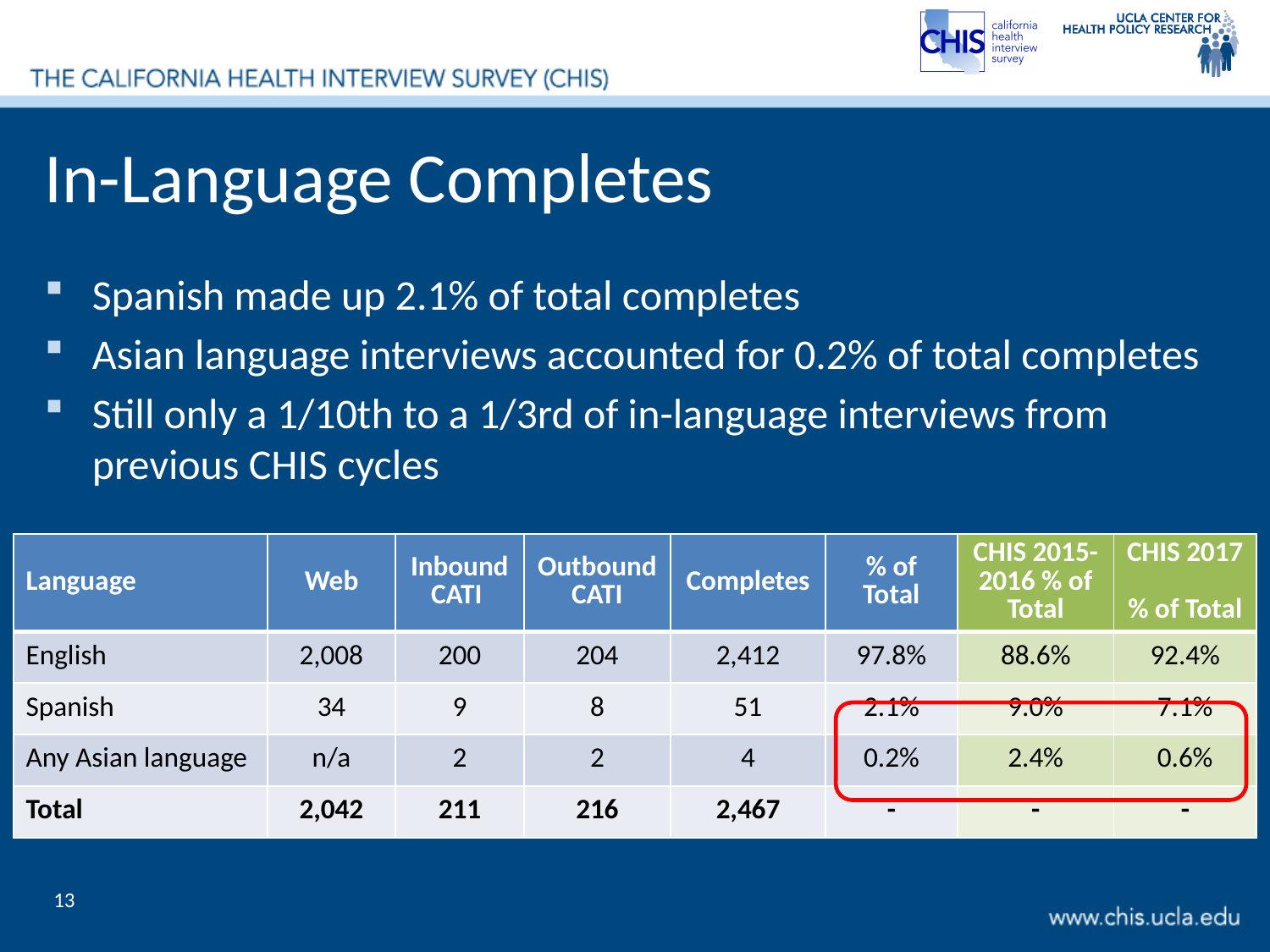

# In-Language Completes
Spanish made up 2.1% of total completes
Asian language interviews accounted for 0.2% of total completes
Still only a 1/10th to a 1/3rd of in-language interviews from previous CHIS cycles

| Language | Web | Inbound CATI | Outbound CATI | Completes | % of Total | CHIS 2015-2016 % of Total | CHIS 2017 % of Total |
| --- | --- | --- | --- | --- | --- | --- | --- |
| English | 2,008 | 200 | 204 | 2,412 | 97.8% | 88.6% | 92.4% |
| Spanish | 34 | 9 | 8 | 51 | 2.1% | 9.0% | 7.1% |
| Any Asian language | n/a | 2 | 2 | 4 | 0.2% | 2.4% | 0.6% |
| Total | 2,042 | 211 | 216 | 2,467 | - | - | - |

13